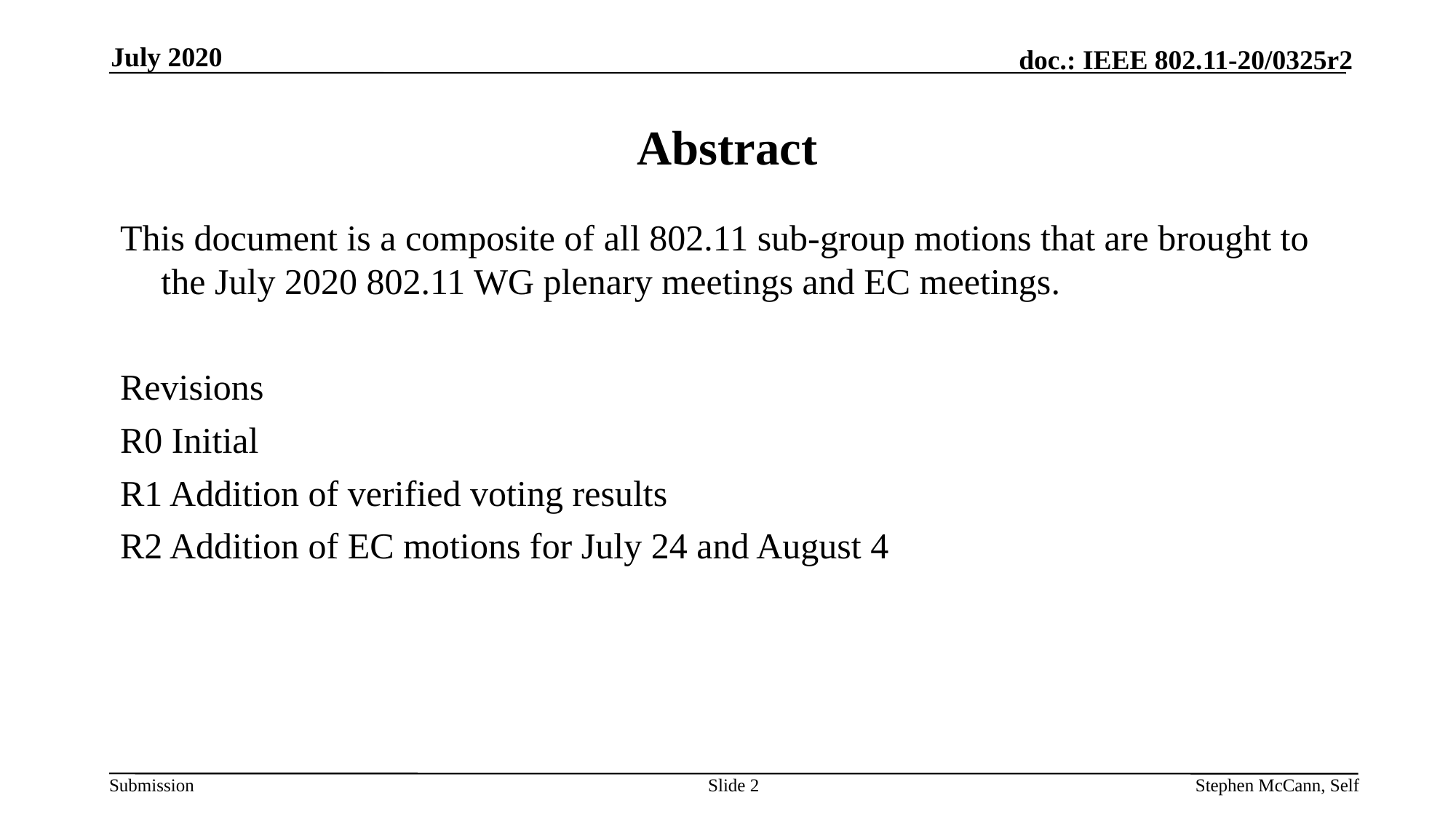

July 2020
# Abstract
This document is a composite of all 802.11 sub-group motions that are brought to the July 2020 802.11 WG plenary meetings and EC meetings.

Revisions
R0 Initial
R1 Addition of verified voting results
R2 Addition of EC motions for July 24 and August 4
Slide 2
Stephen McCann, Self